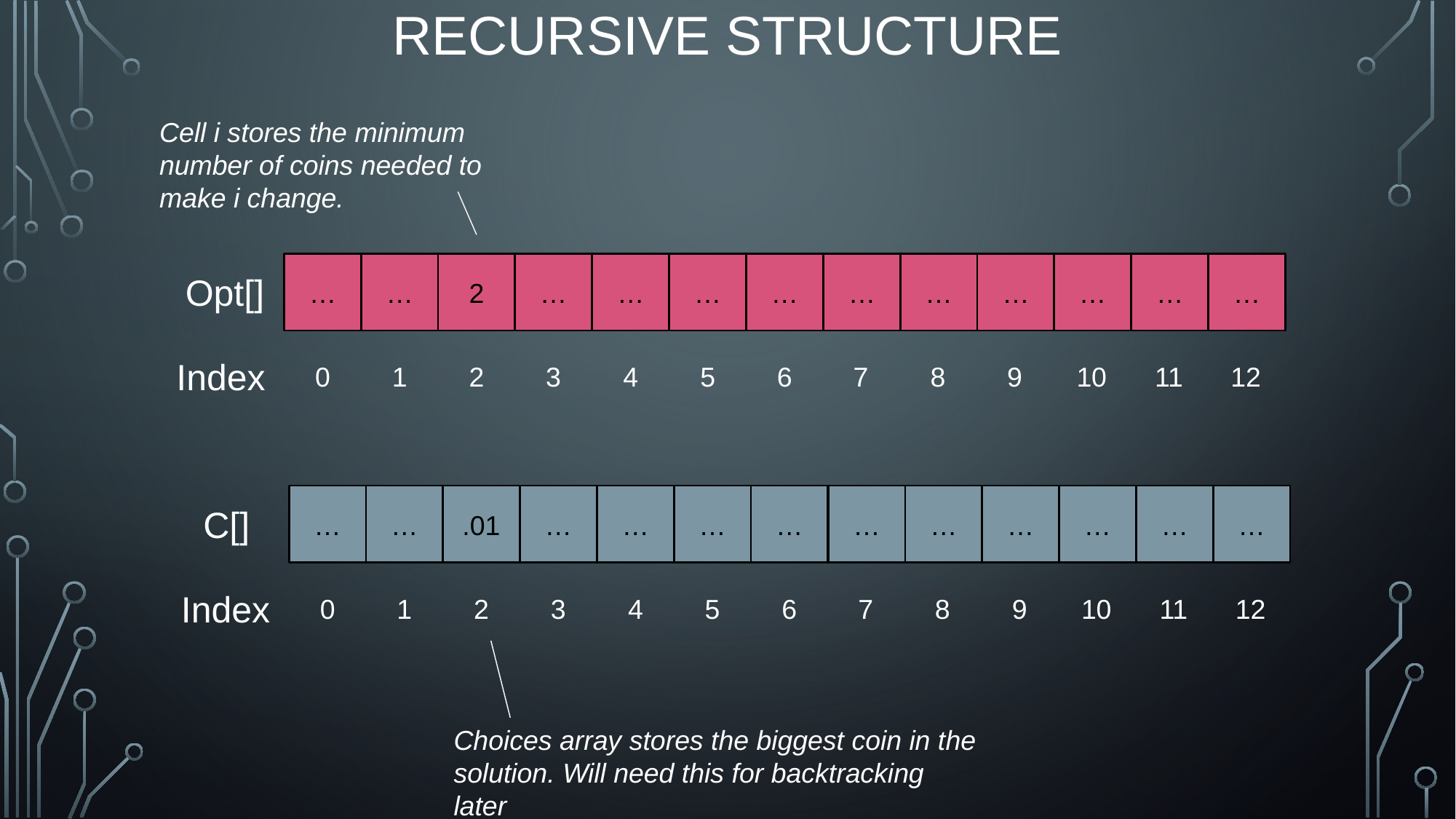

# Recursive Structure
Cell i stores the minimum number of coins needed to make i change.
…
…
2
…
…
…
…
…
…
…
…
…
…
Opt[]
0
1
2
3
4
5
6
7
8
9
10
11
12
Index
…
…
.01
…
…
…
…
…
…
…
…
…
…
C[]
0
1
2
3
4
5
6
7
8
9
10
11
12
Index
Choices array stores the biggest coin in the solution. Will need this for backtracking later